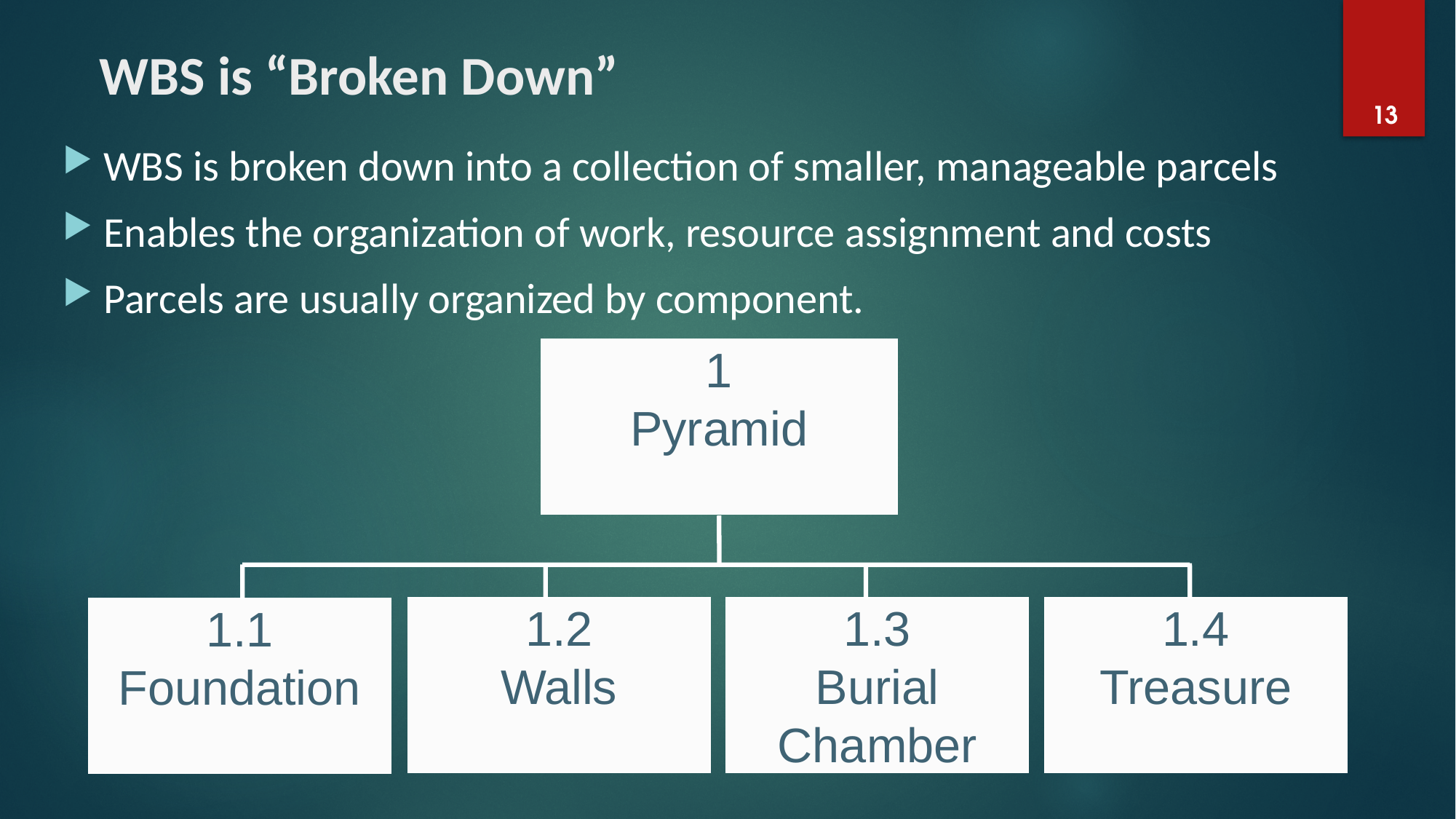

# WBS is “Broken Down”
13
WBS is broken down into a collection of smaller, manageable parcels
Enables the organization of work, resource assignment and costs
Parcels are usually organized by component.

1
Pyramid

1.2
Walls

1.3
Burial Chamber
1.4
Treasure

1.1
Foundation